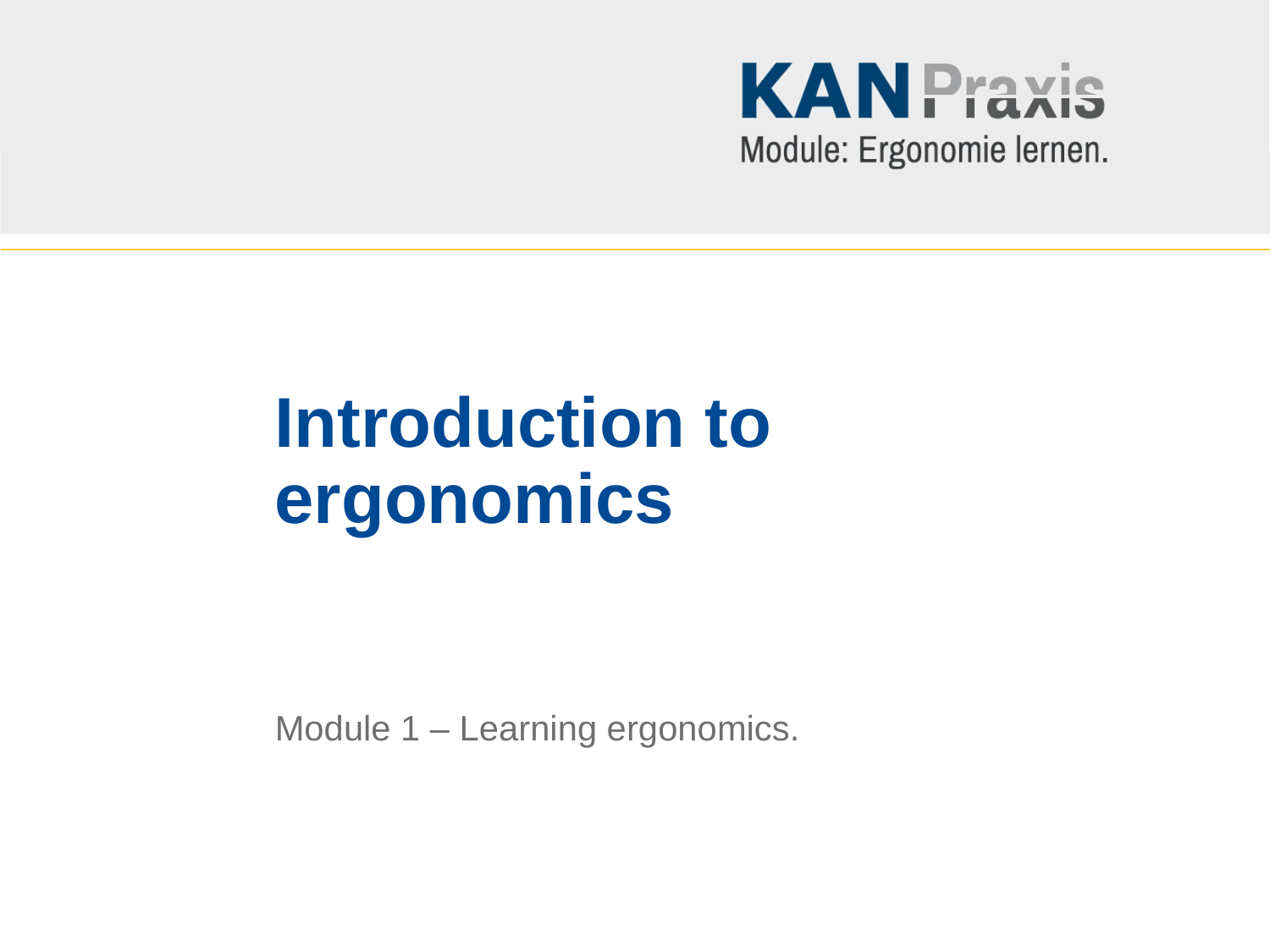

# Introduction to ergonomics
Module 1 – Learning ergonomics.